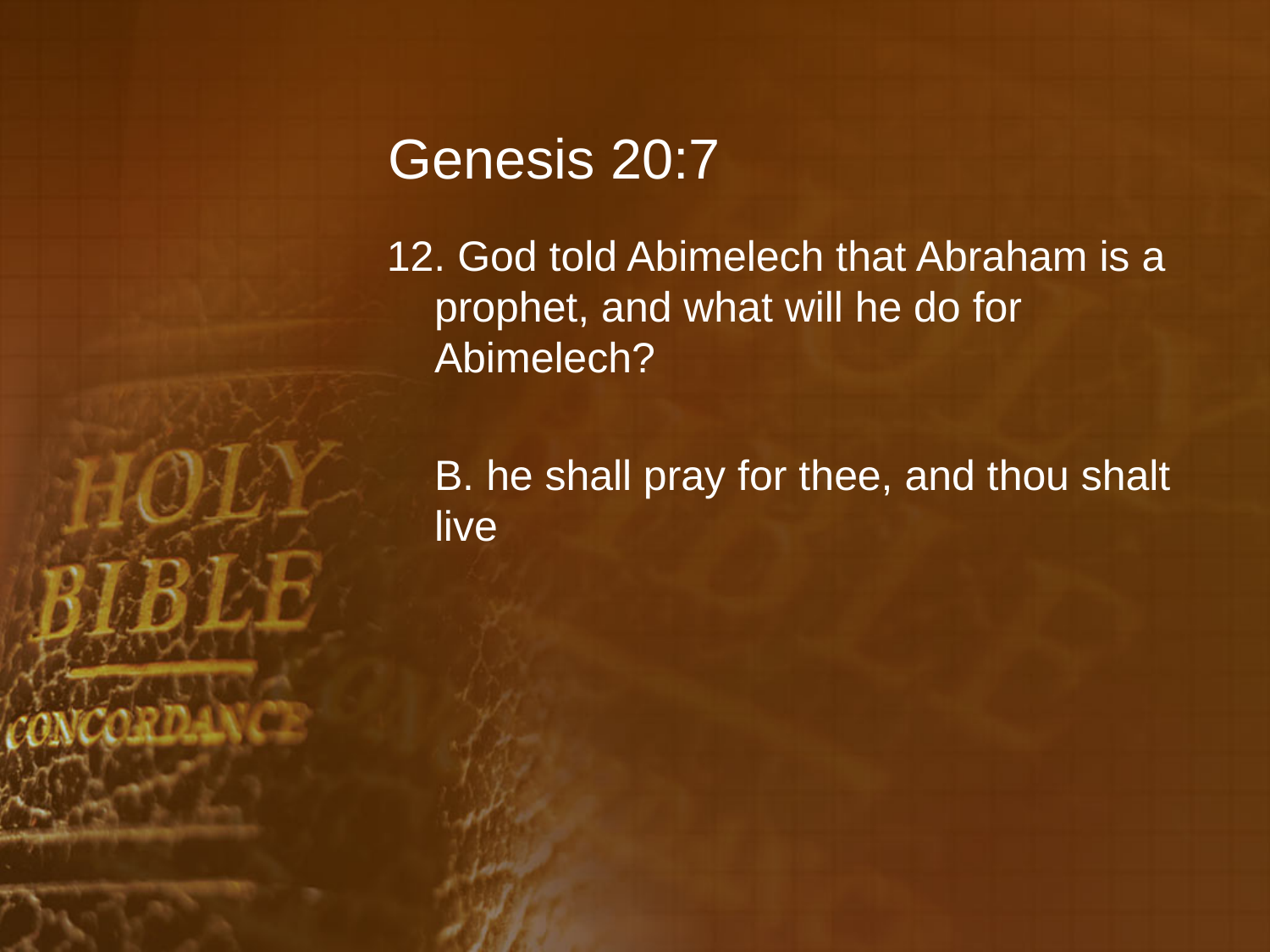

# Genesis 20:7
12. God told Abimelech that Abraham is a prophet, and what will he do for Abimelech?

	B. he shall pray for thee, and thou shalt live